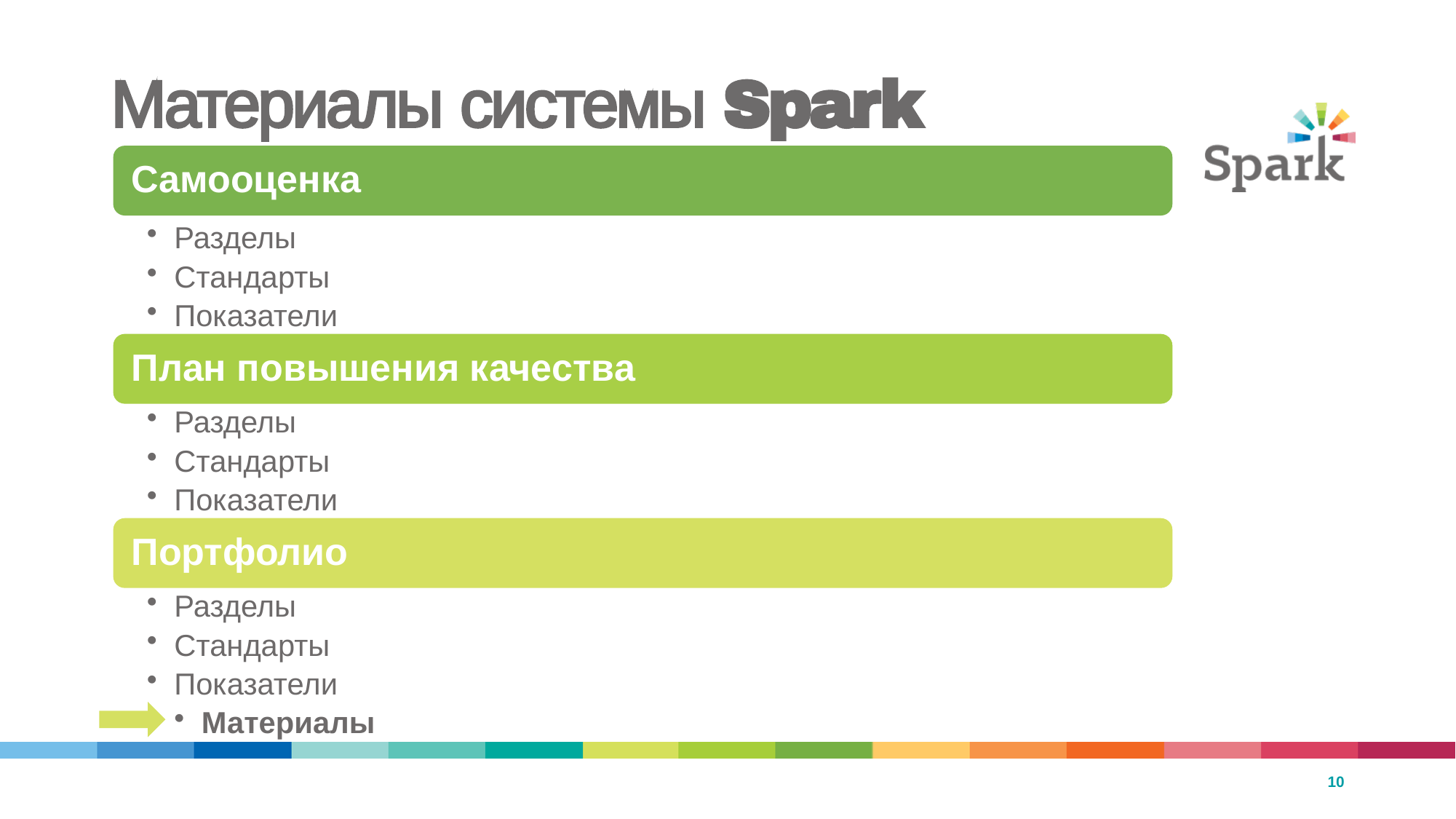

10
# Материалы системы Spark
Самооценка
Разделы
Стандарты
Показатели
План повышения качества
Разделы
Стандарты
Показатели
Портфолио
Разделы
Стандарты
Показатели
Материалы